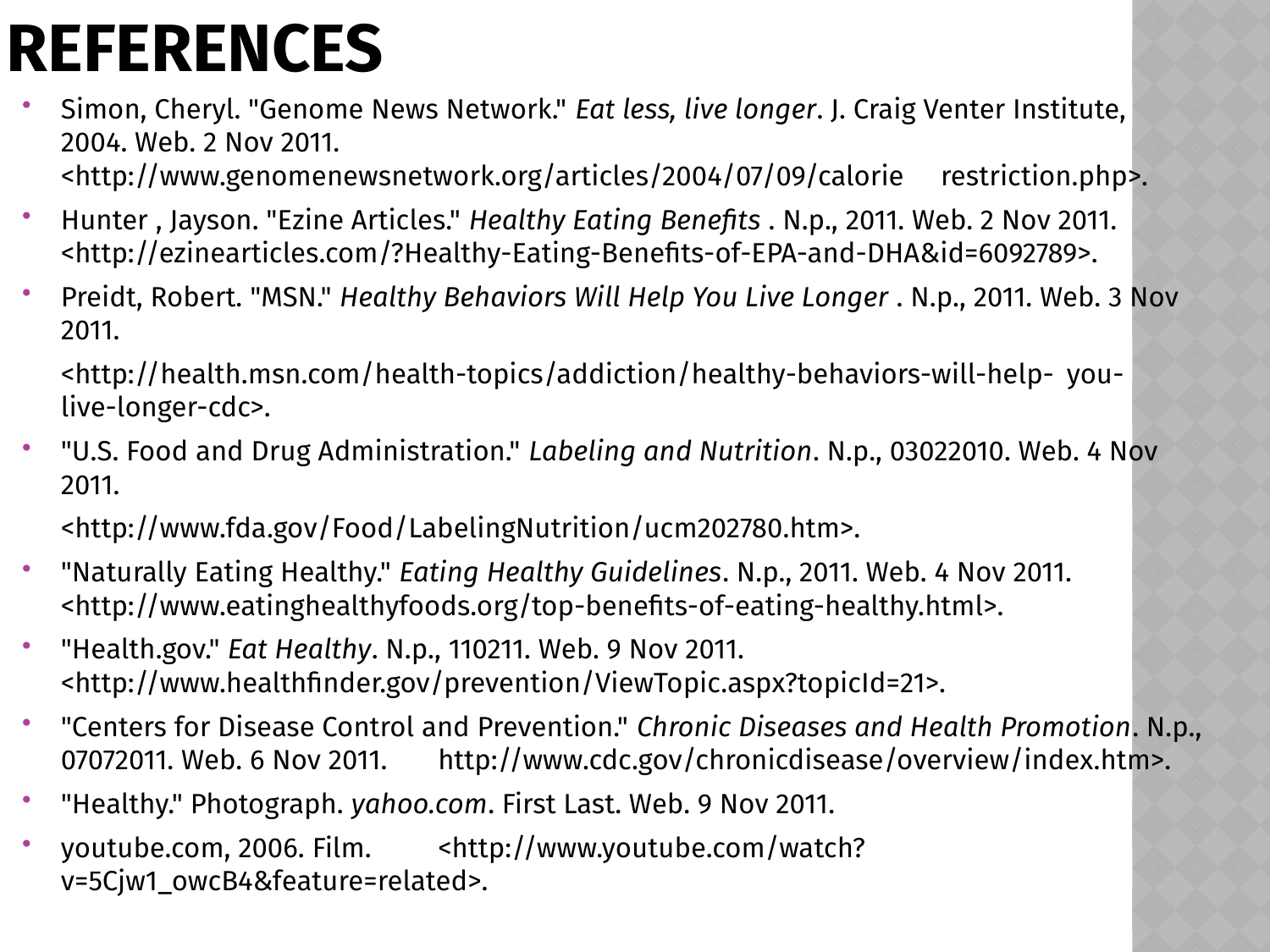

# References
Simon, Cheryl. "Genome News Network." Eat less, live longer. J. Craig Venter Institute, 	2004. Web. 2 Nov 2011. 	<http://www.genomenewsnetwork.org/articles/2004/07/09/calorie	restriction.php>.
Hunter , Jayson. "Ezine Articles." Healthy Eating Benefits . N.p., 2011. Web. 2 Nov 2011. 	<http://ezinearticles.com/?Healthy-Eating-Benefits-of-EPA-and-DHA&id=6092789>.
Preidt, Robert. "MSN." Healthy Behaviors Will Help You Live Longer . N.p., 2011. Web. 3 Nov 	2011.
		<http://health.msn.com/health-topics/addiction/healthy-behaviors-will-help-	you-	live-longer-cdc>.
"U.S. Food and Drug Administration." Labeling and Nutrition. N.p., 03022010. Web. 4 Nov 	2011.
		<http://www.fda.gov/Food/LabelingNutrition/ucm202780.htm>.
"Naturally Eating Healthy." Eating Healthy Guidelines. N.p., 2011. Web. 4 Nov 2011. 	<http://www.eatinghealthyfoods.org/top-benefits-of-eating-healthy.html>.
"Health.gov." Eat Healthy. N.p., 110211. Web. 9 Nov 2011. 	<http://www.healthfinder.gov/prevention/ViewTopic.aspx?topicId=21>.
"Centers for Disease Control and Prevention." Chronic Diseases and Health Promotion. N.p., 	07072011. Web. 6 Nov 2011. 	http://www.cdc.gov/chronicdisease/overview/index.htm>.
"Healthy." Photograph. yahoo.com. First Last. Web. 9 Nov 2011.
youtube.com, 2006. Film. 	<http://www.youtube.com/watch?v=5Cjw1_owcB4&feature=related>.